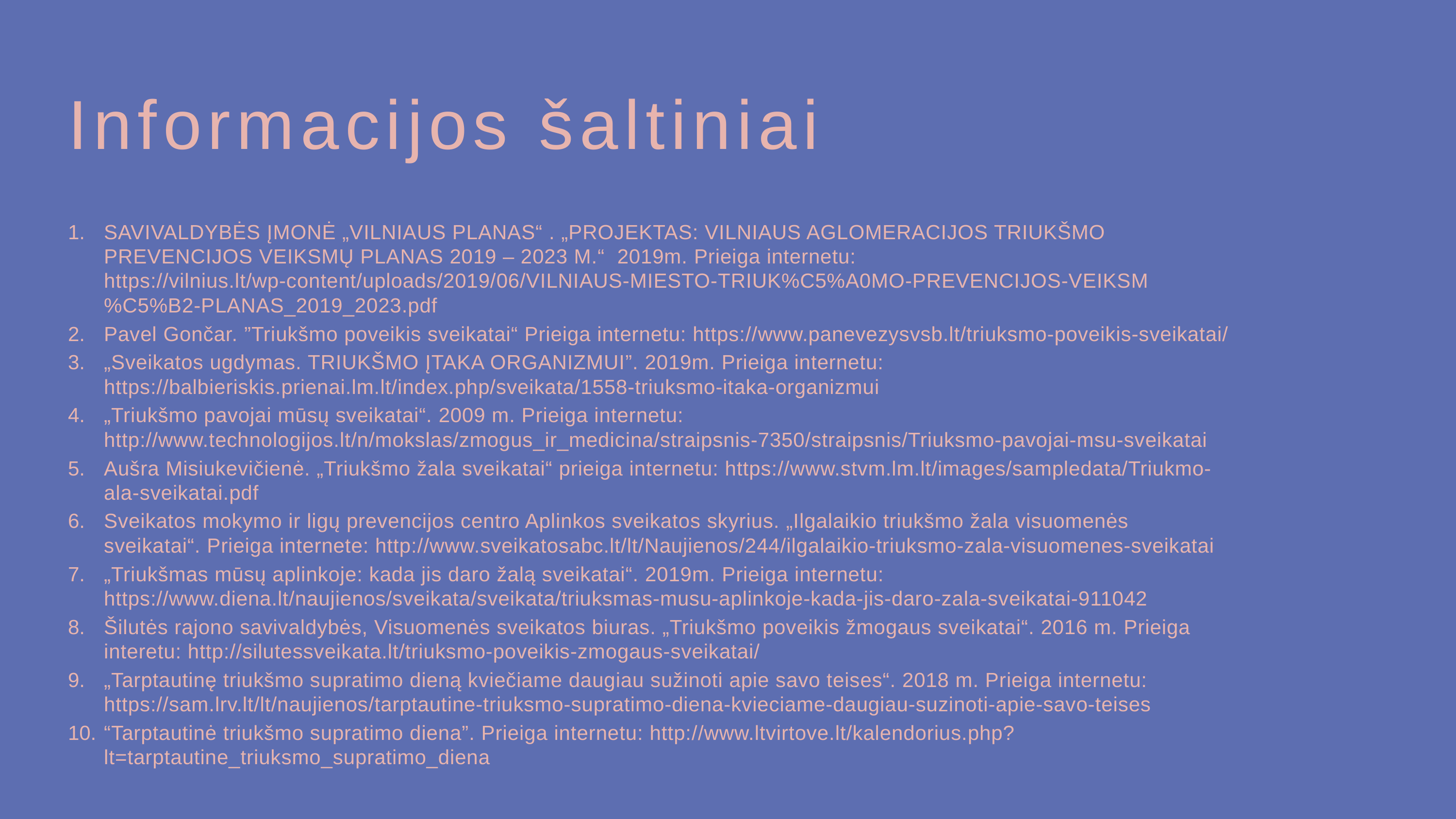

# Informacijos šaltiniai
SAVIVALDYBĖS ĮMONĖ „VILNIAUS PLANAS“ . „PROJEKTAS: VILNIAUS AGLOMERACIJOS TRIUKŠMO PREVENCIJOS VEIKSMŲ PLANAS 2019 – 2023 M.“  2019m. Prieiga internetu: https://vilnius.lt/wp-content/uploads/2019/06/VILNIAUS-MIESTO-TRIUK%C5%A0MO-PREVENCIJOS-VEIKSM%C5%B2-PLANAS_2019_2023.pdf
Pavel Gončar. ”Triukšmo poveikis sveikatai“ Prieiga internetu: https://www.panevezysvsb.lt/triuksmo-poveikis-sveikatai/
„Sveikatos ugdymas. TRIUKŠMO ĮTAKA ORGANIZMUI”. 2019m. Prieiga internetu: https://balbieriskis.prienai.lm.lt/index.php/sveikata/1558-triuksmo-itaka-organizmui
„Triukšmo pavojai mūsų sveikatai“. 2009 m. Prieiga internetu: http://www.technologijos.lt/n/mokslas/zmogus_ir_medicina/straipsnis-7350/straipsnis/Triuksmo-pavojai-msu-sveikatai
Aušra Misiukevičienė. „Triukšmo žala sveikatai“ prieiga internetu: https://www.stvm.lm.lt/images/sampledata/Triukmo-ala-sveikatai.pdf
Sveikatos mokymo ir ligų prevencijos centro Aplinkos sveikatos skyrius. „Ilgalaikio triukšmo žala visuomenės sveikatai“. Prieiga internete: http://www.sveikatosabc.lt/lt/Naujienos/244/ilgalaikio-triuksmo-zala-visuomenes-sveikatai
„Triukšmas mūsų aplinkoje: kada jis daro žalą sveikatai“. 2019m. Prieiga internetu: https://www.diena.lt/naujienos/sveikata/sveikata/triuksmas-musu-aplinkoje-kada-jis-daro-zala-sveikatai-911042
Šilutės rajono savivaldybės, Visuomenės sveikatos biuras. „Triukšmo poveikis žmogaus sveikatai“. 2016 m. Prieiga interetu: http://silutessveikata.lt/triuksmo-poveikis-zmogaus-sveikatai/
„Tarptautinę triukšmo supratimo dieną kviečiame daugiau sužinoti apie savo teises“. 2018 m. Prieiga internetu: https://sam.lrv.lt/lt/naujienos/tarptautine-triuksmo-supratimo-diena-kvieciame-daugiau-suzinoti-apie-savo-teises
“Tarptautinė triukšmo supratimo diena”. Prieiga internetu: http://www.ltvirtove.lt/kalendorius.php?lt=tarptautine_triuksmo_supratimo_diena